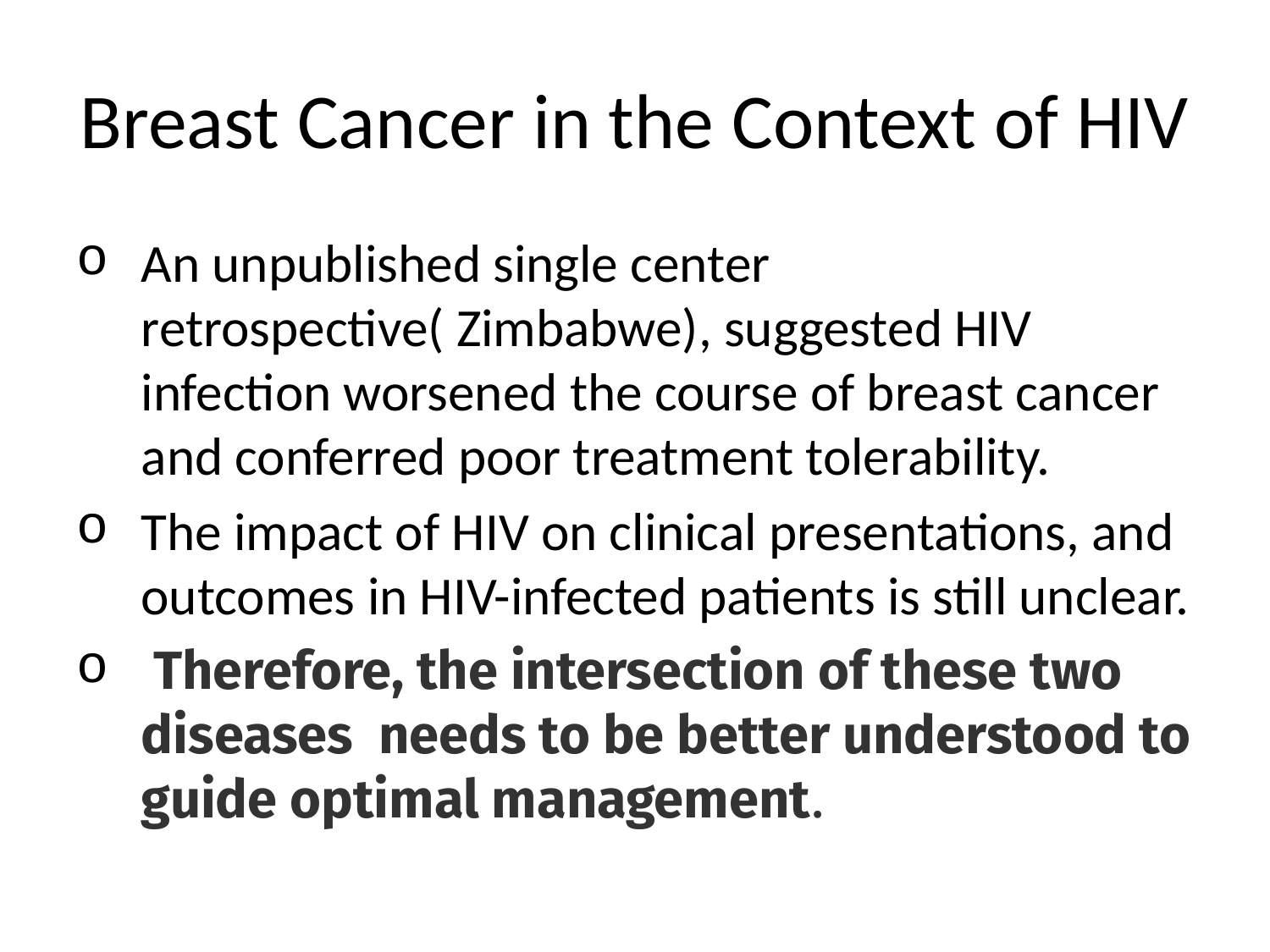

# Breast Cancer in the Context of HIV
An unpublished single center  retrospective( Zimbabwe), suggested HIV infection worsened the course of breast cancer and conferred poor treatment tolerability.
The impact of HIV on clinical presentations, and outcomes in HIV-infected patients is still unclear.
 Therefore, the intersection of these two diseases  needs to be better understood to guide optimal management.